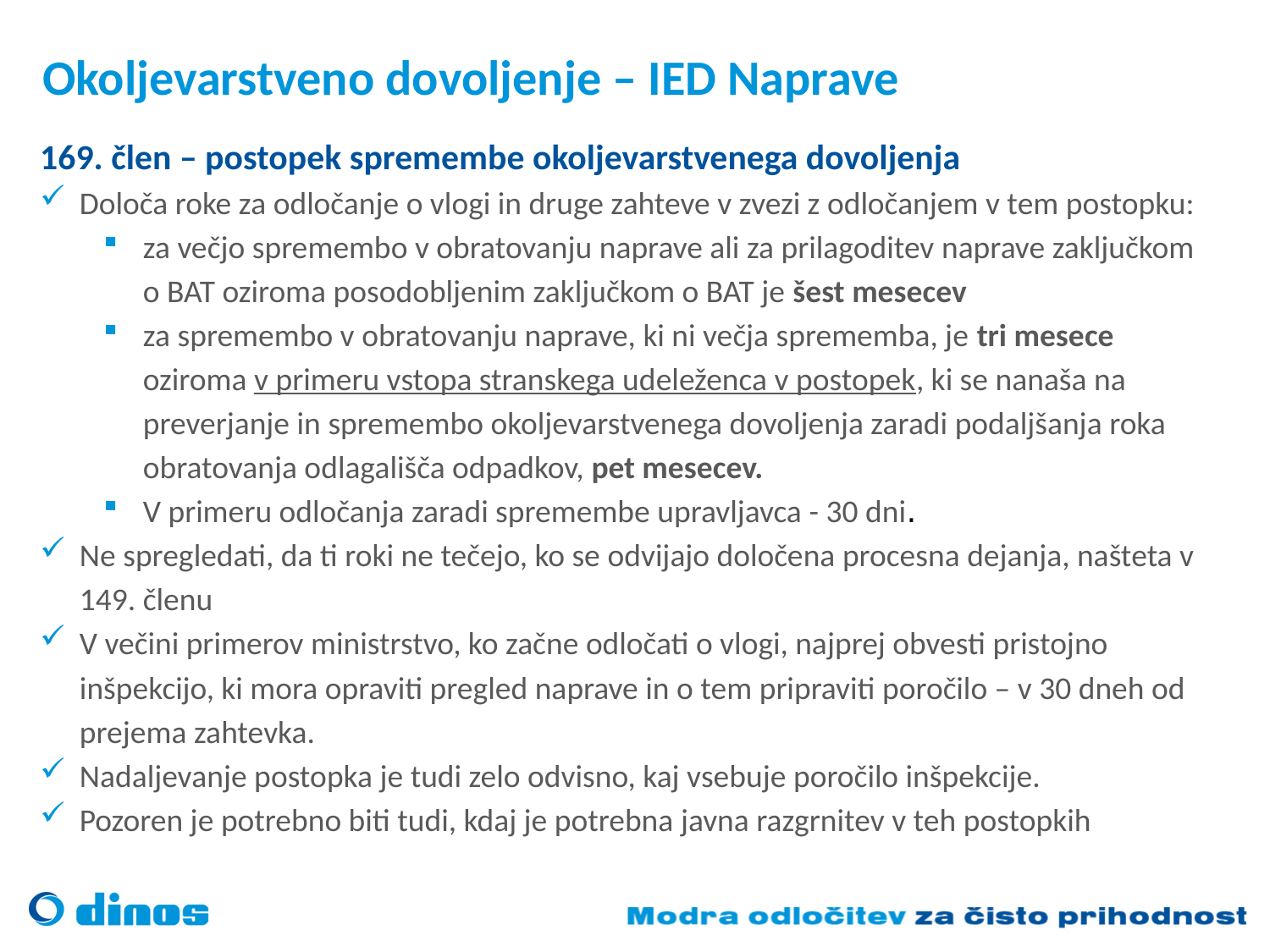

# Okoljevarstveno dovoljenje – IED Naprave
169. člen – postopek spremembe okoljevarstvenega dovoljenja
Določa roke za odločanje o vlogi in druge zahteve v zvezi z odločanjem v tem postopku:
za večjo spremembo v obratovanju naprave ali za prilagoditev naprave zaključkom o BAT oziroma posodobljenim zaključkom o BAT je šest mesecev
za spremembo v obratovanju naprave, ki ni večja sprememba, je tri mesece oziroma v primeru vstopa stranskega udeleženca v postopek, ki se nanaša na preverjanje in spremembo okoljevarstvenega dovoljenja zaradi podaljšanja roka obratovanja odlagališča odpadkov, pet mesecev.
V primeru odločanja zaradi spremembe upravljavca - 30 dni.
Ne spregledati, da ti roki ne tečejo, ko se odvijajo določena procesna dejanja, našteta v 149. členu
V večini primerov ministrstvo, ko začne odločati o vlogi, najprej obvesti pristojno inšpekcijo, ki mora opraviti pregled naprave in o tem pripraviti poročilo – v 30 dneh od prejema zahtevka.
Nadaljevanje postopka je tudi zelo odvisno, kaj vsebuje poročilo inšpekcije.
Pozoren je potrebno biti tudi, kdaj je potrebna javna razgrnitev v teh postopkih